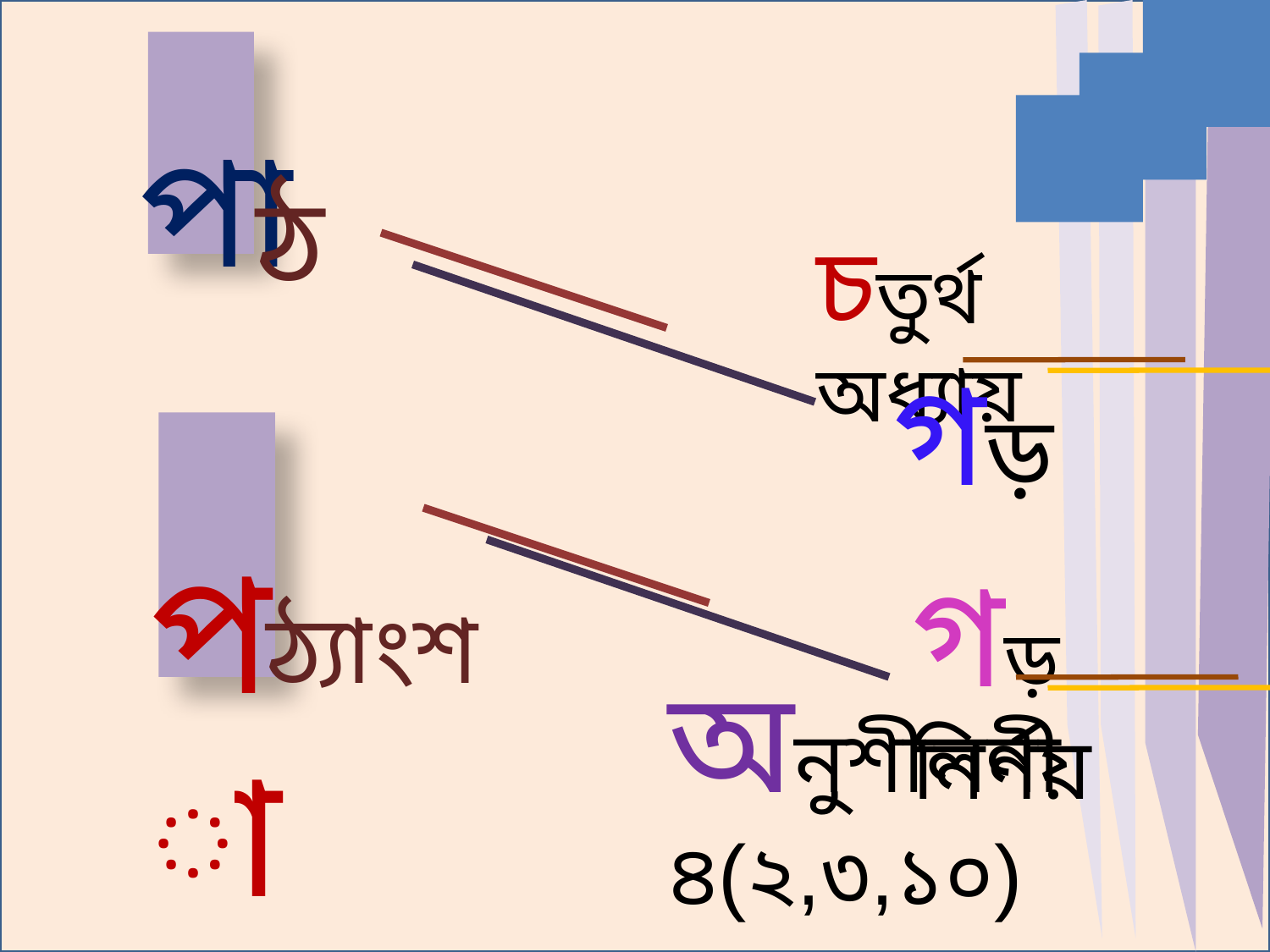

পা
ঠ
চতুর্থ অধ্যায়
গড়

পা
গড় নির্ণয়
ঠ্যাংশ
অনুশীলনী ৪(২,৩,১০)